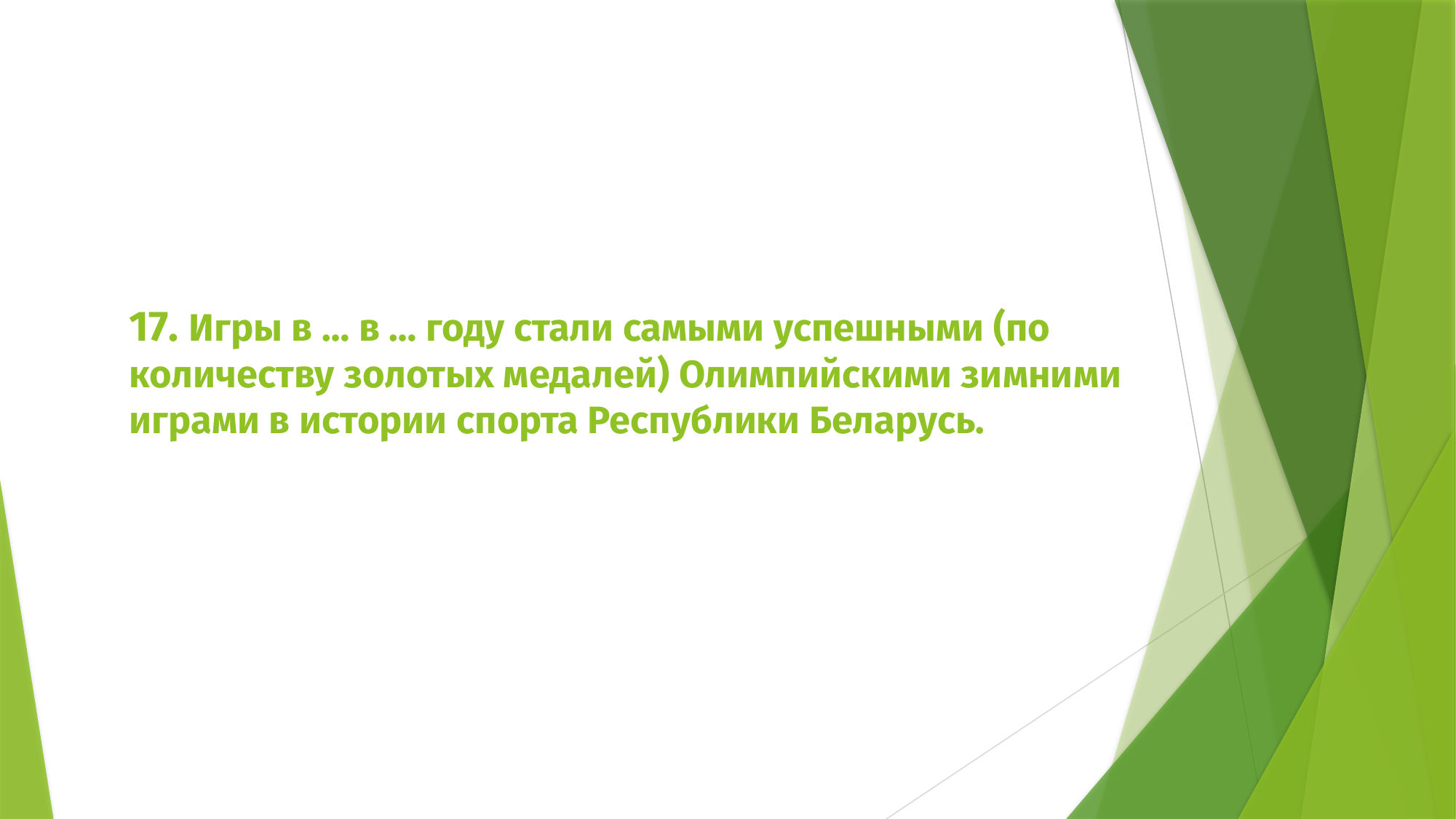

# 17. Игры в … в … году стали самыми успешными (по количеству золотых медалей) Олимпийскими зимними играми в истории спорта Республики Беларусь.